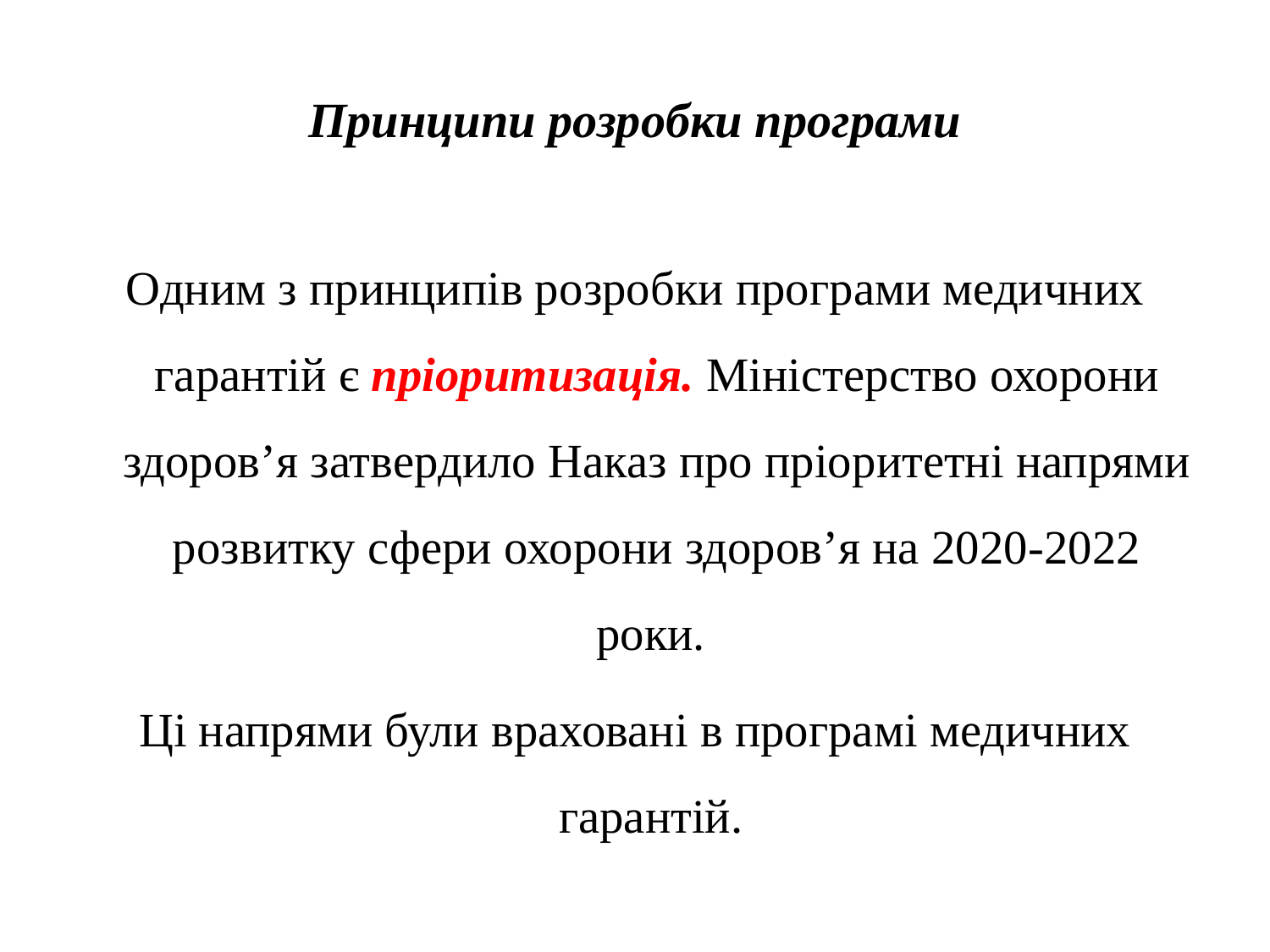

# Принципи розробки програми
Одним з принципів розробки програми медичних гарантій є пріоритизація. Міністерство охорони здоров’я затвердило Наказ про пріоритетні напрями розвитку сфери охорони здоров’я на 2020-2022 роки.
Ці напрями були враховані в програмі медичних гарантій.